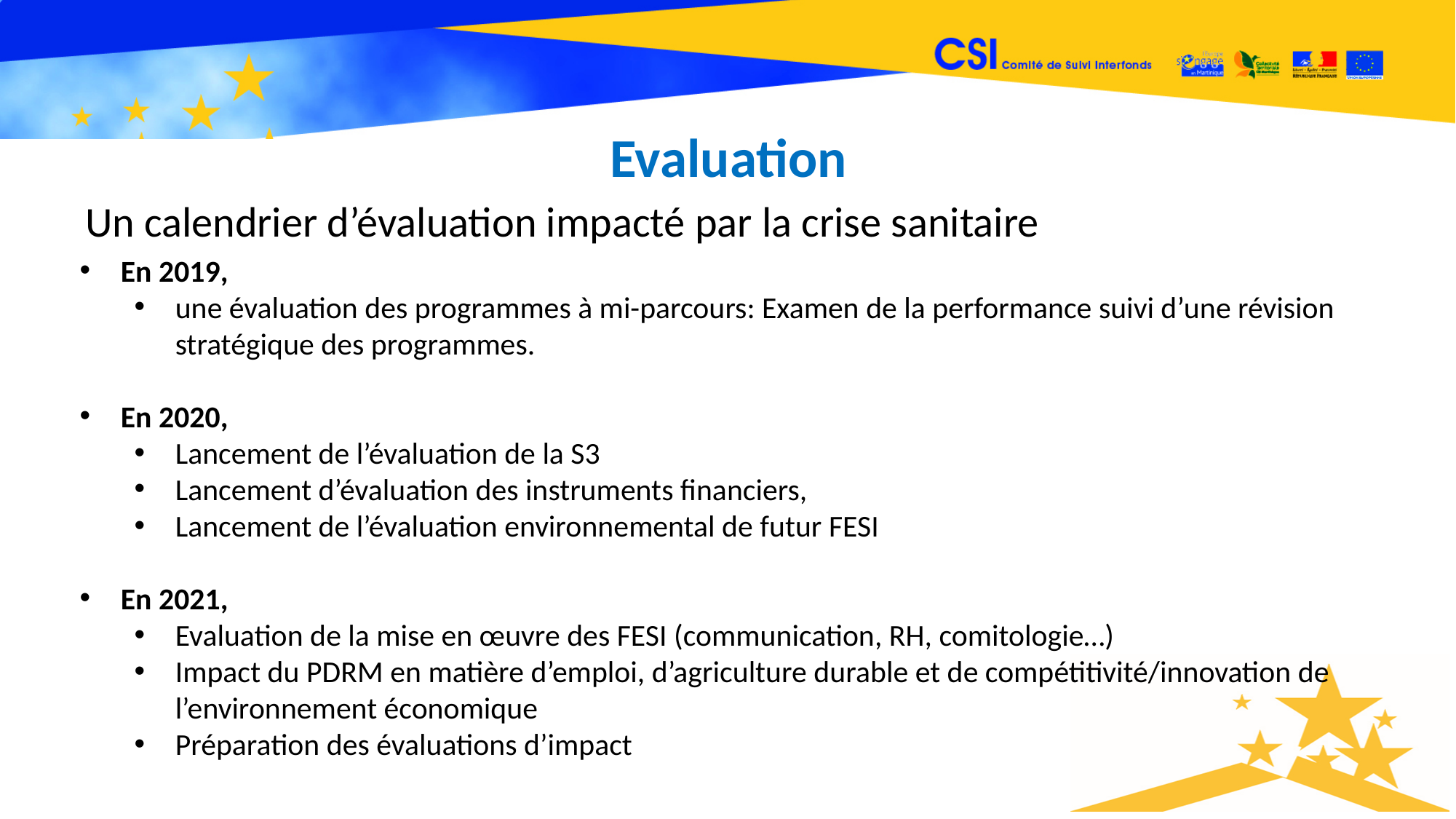

Evaluation
Un calendrier d’évaluation impacté par la crise sanitaire
En 2019,
une évaluation des programmes à mi-parcours: Examen de la performance suivi d’une révision stratégique des programmes.

En 2020,
Lancement de l’évaluation de la S3
Lancement d’évaluation des instruments financiers,
Lancement de l’évaluation environnemental de futur FESI

En 2021,
Evaluation de la mise en œuvre des FESI (communication, RH, comitologie…)
Impact du PDRM en matière d’emploi, d’agriculture durable et de compétitivité/innovation de l’environnement économique
Préparation des évaluations d’impact